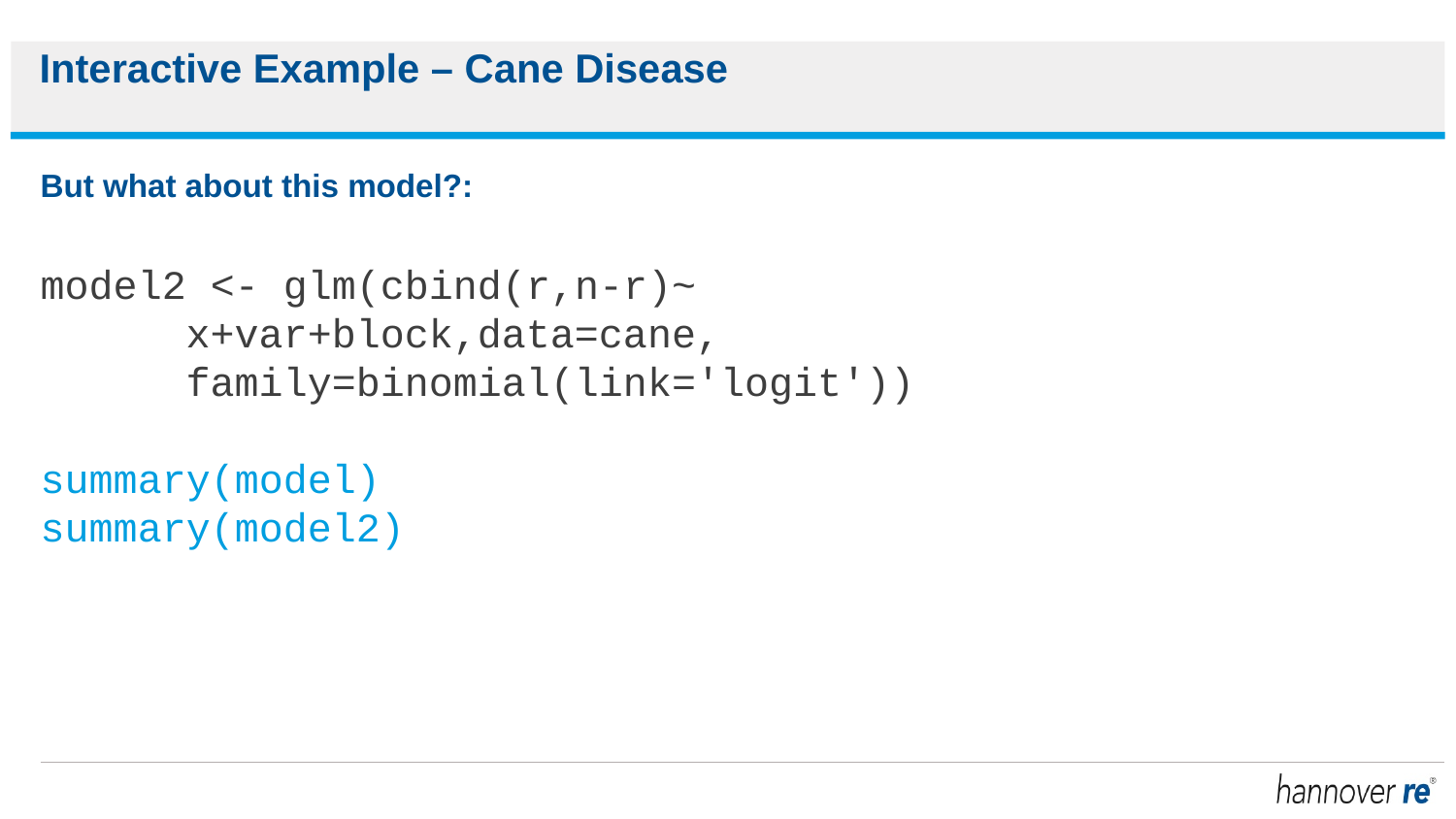

# Interactive Example – Cane Disease

But what about this model?:

model2 <- glm(cbind(r,n-r)~
	x+var+block,data=cane,
	family=binomial(link='logit'))

summary(model)
summary(model2)